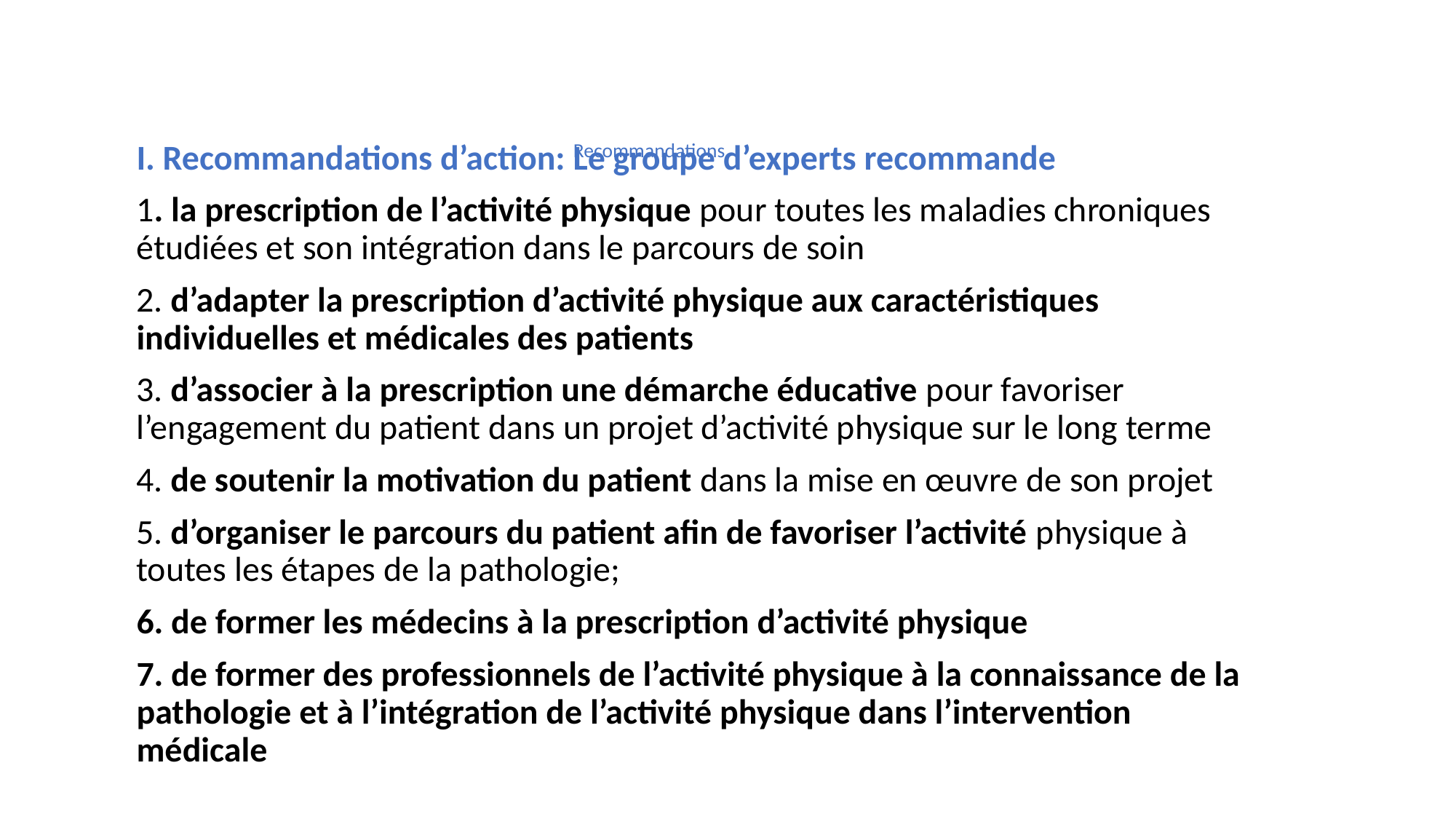

# Recommandations
I. Recommandations d’action: Le groupe d’experts recommande
1. la prescription de l’activité physique pour toutes les maladies chroniques étudiées et son intégration dans le parcours de soin
2. d’adapter la prescription d’activité physique aux caractéristiques individuelles et médicales des patients
3. d’associer à la prescription une démarche éducative pour favoriser l’engagement du patient dans un projet d’activité physique sur le long terme
4. de soutenir la motivation du patient dans la mise en œuvre de son projet
5. d’organiser le parcours du patient afin de favoriser l’activité physique à toutes les étapes de la pathologie;
6. de former les médecins à la prescription d’activité physique
7. de former des professionnels de l’activité physique à la connaissance de la pathologie et à l’intégration de l’activité physique dans l’intervention médicale